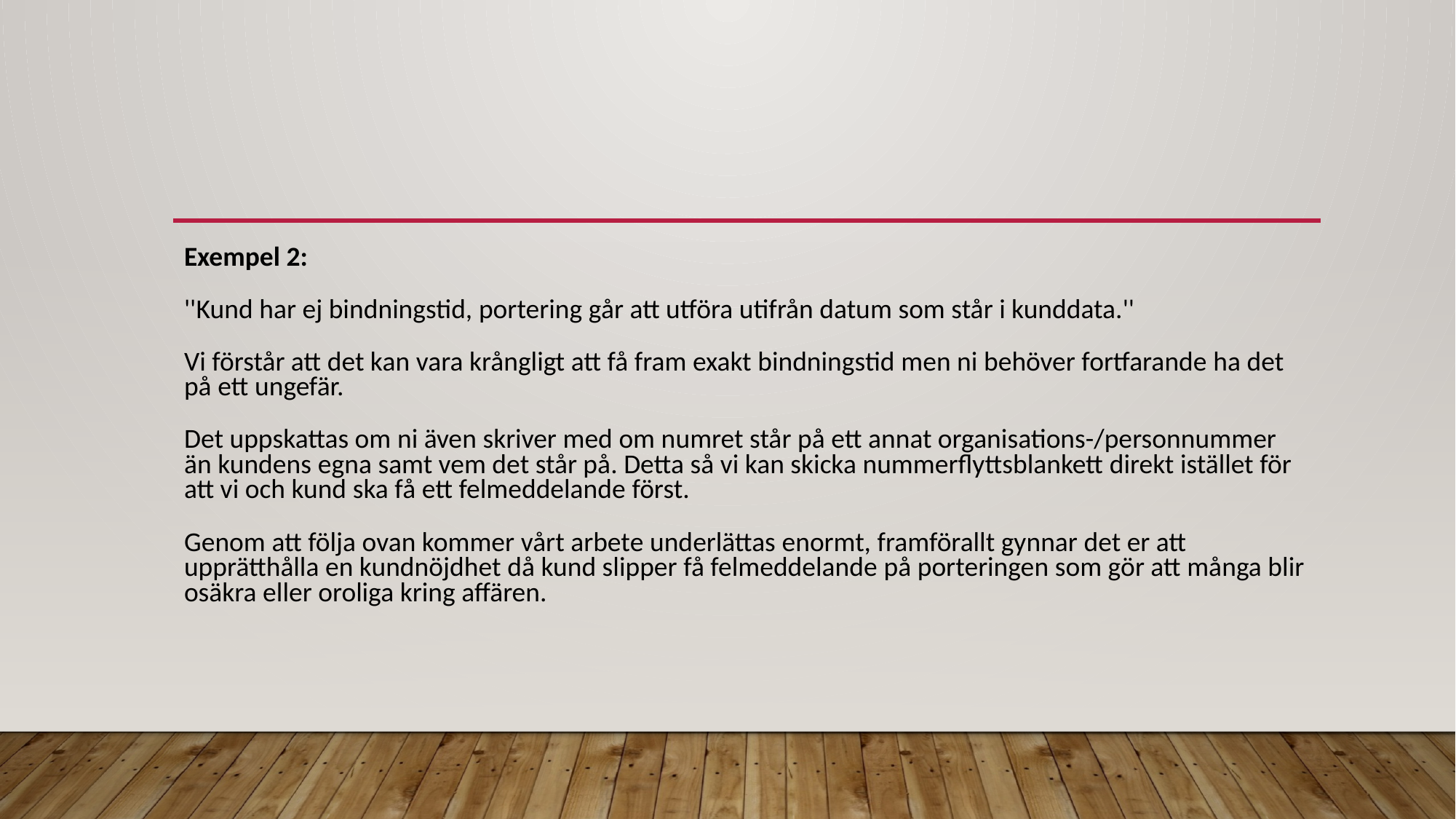

Exempel 2:
''Kund har ej bindningstid, portering går att utföra utifrån datum som står i kunddata.''
Vi förstår att det kan vara krångligt att få fram exakt bindningstid men ni behöver fortfarande ha det på ett ungefär.
Det uppskattas om ni även skriver med om numret står på ett annat organisations-/personnummer än kundens egna samt vem det står på. Detta så vi kan skicka nummerflyttsblankett direkt istället för att vi och kund ska få ett felmeddelande först.
Genom att följa ovan kommer vårt arbete underlättas enormt, framförallt gynnar det er att upprätthålla en kundnöjdhet då kund slipper få felmeddelande på porteringen som gör att många blir osäkra eller oroliga kring affären.